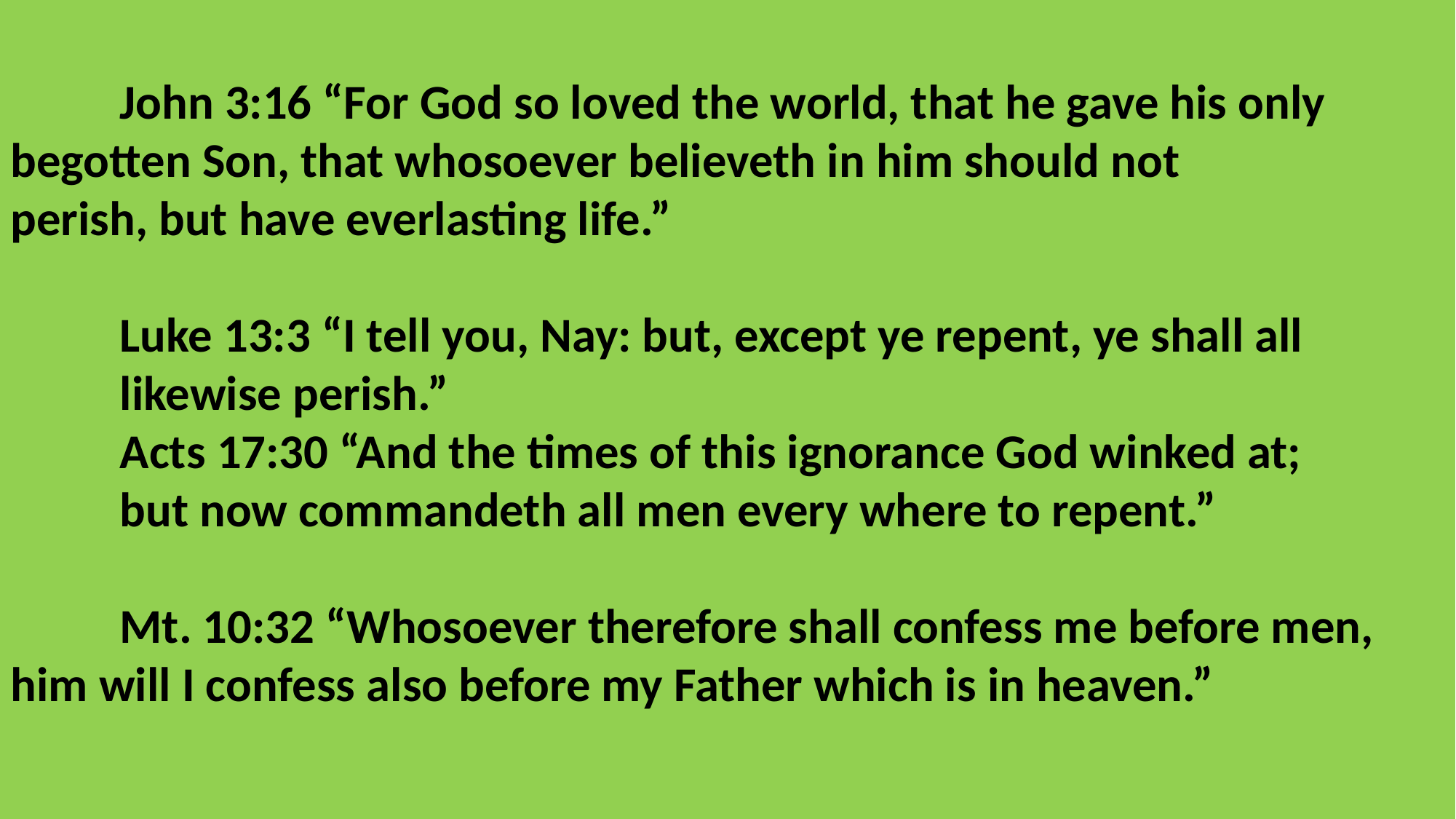

John 3:16 “For God so loved the world, that he gave his only 	begotten Son, that whosoever believeth in him should not   	perish, but have everlasting life.”

	Luke 13:3 “I tell you, Nay: but, except ye repent, ye shall all
	likewise perish.”
	Acts 17:30 “And the times of this ignorance God winked at;
	but now commandeth all men every where to repent.”

	Mt. 10:32 “Whosoever therefore shall confess me before men, 	him will I confess also before my Father which is in heaven.”